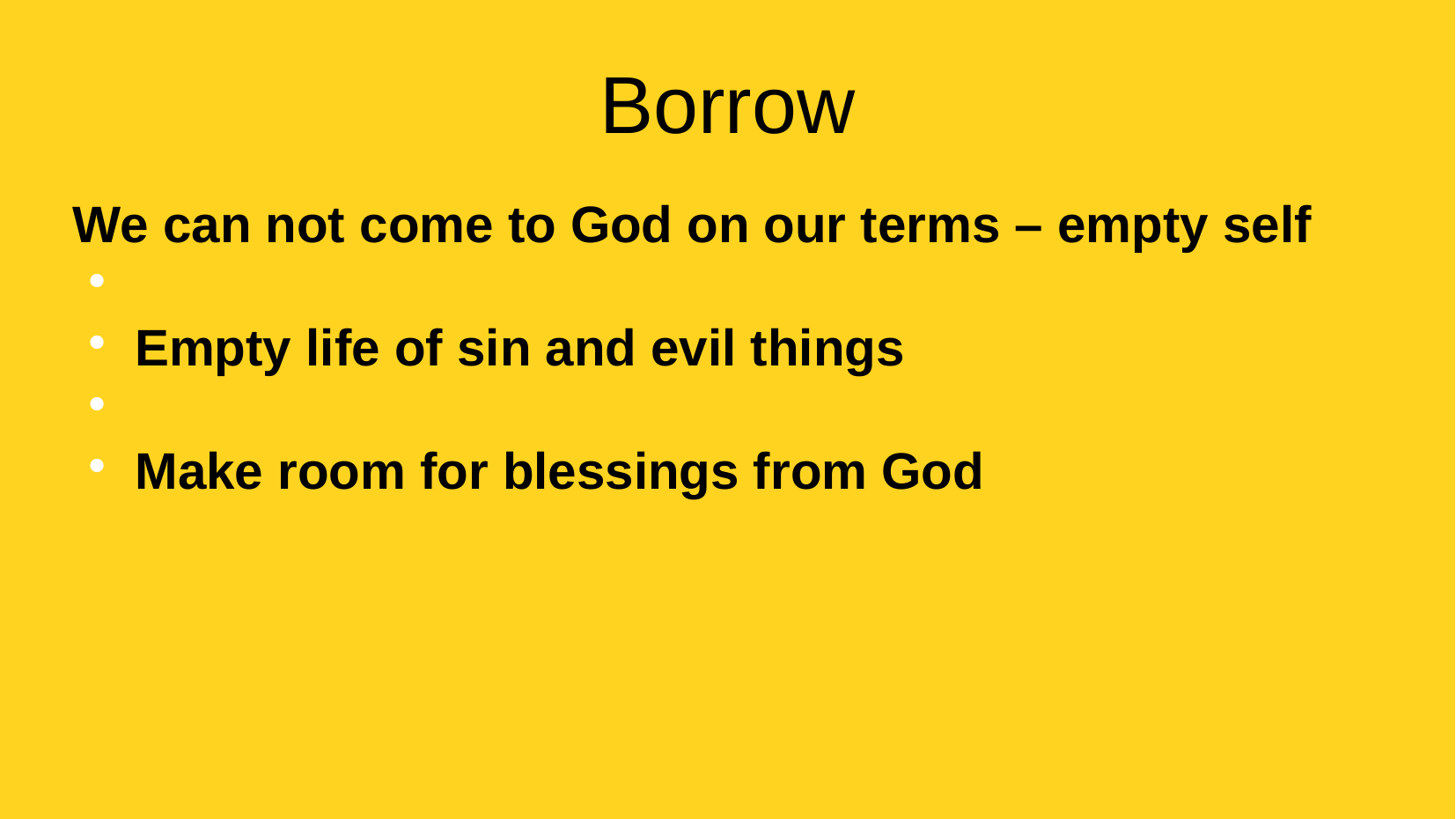

Borrow
We can not come to God on our terms – empty self

Empty life of sin and evil things

Make room for blessings from God